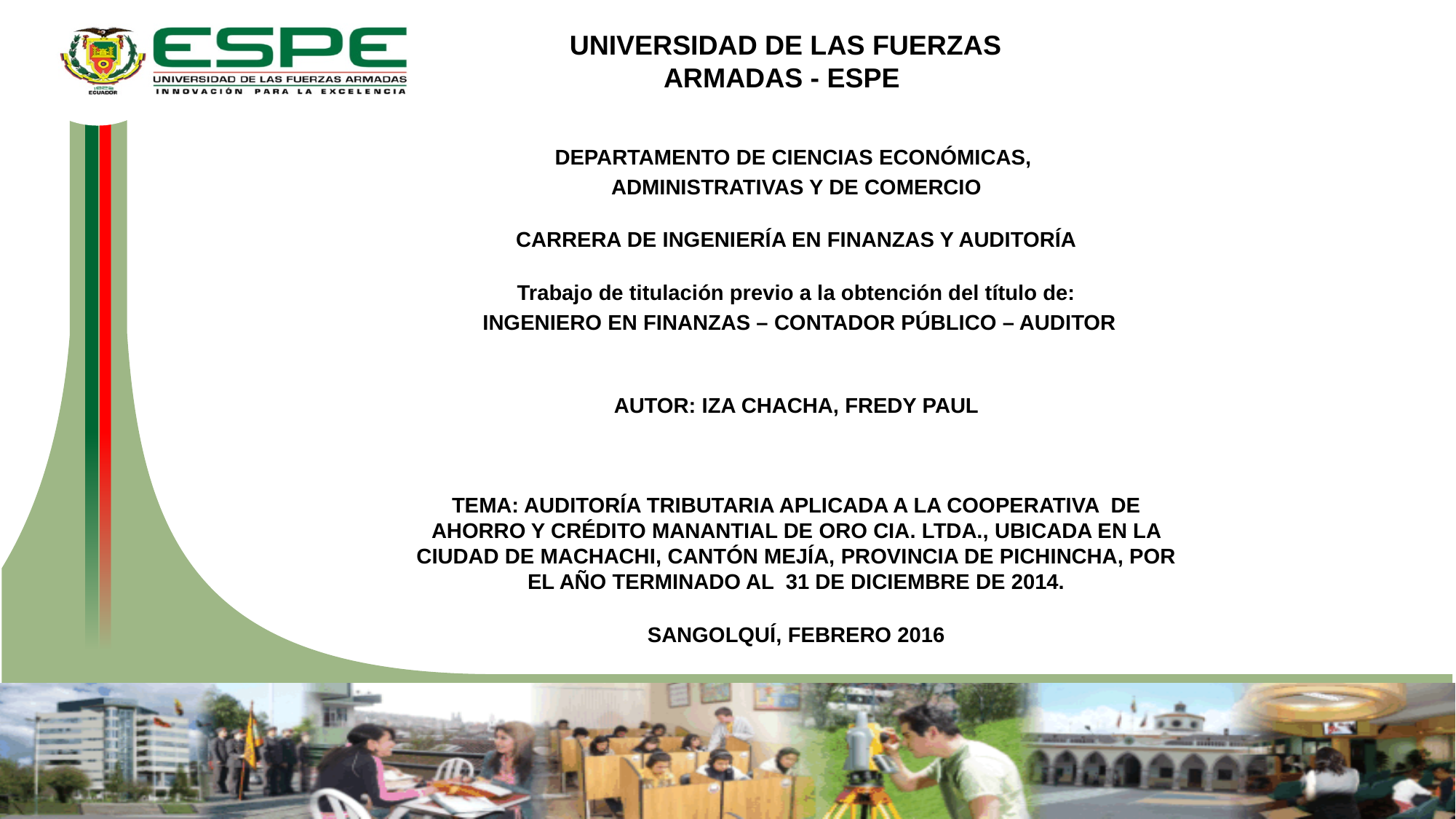

UNIVERSIDAD DE LAS FUERZAS ARMADAS - ESPE

DEPARTAMENTO DE CIENCIAS ECONÓMICAS,
ADMINISTRATIVAS Y DE COMERCIO

CARRERA DE INGENIERÍA EN FINANZAS Y AUDITORÍA

Trabajo de titulación previo a la obtención del título de:
 INGENIERO EN FINANZAS – CONTADOR PÚBLICO – AUDITOR

AUTOR: IZA CHACHA, FREDY PAUL

TEMA: AUDITORÍA TRIBUTARIA APLICADA A LA COOPERATIVA  DE AHORRO Y CRÉDITO MANANTIAL DE ORO CIA. LTDA., UBICADA EN LA CIUDAD DE MACHACHI, CANTÓN MEJÍA, PROVINCIA DE PICHINCHA, POR EL AÑO TERMINADO AL  31 DE DICIEMBRE DE 2014.

SANGOLQUÍ, FEBRERO 2016